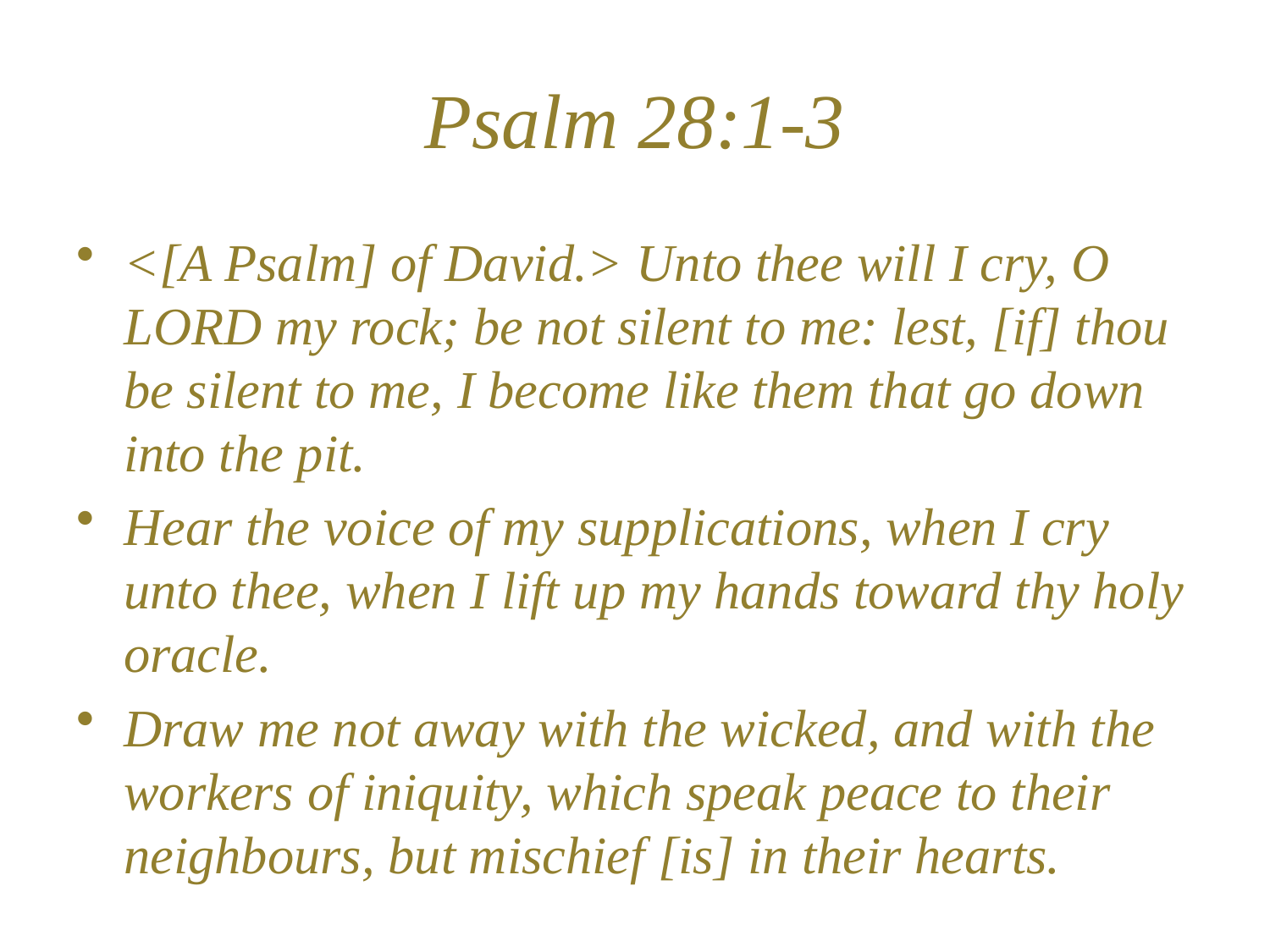

# Psalm 28:1-3
<[A Psalm] of David.> Unto thee will I cry, O LORD my rock; be not silent to me: lest, [if] thou be silent to me, I become like them that go down into the pit.
Hear the voice of my supplications, when I cry unto thee, when I lift up my hands toward thy holy oracle.
Draw me not away with the wicked, and with the workers of iniquity, which speak peace to their neighbours, but mischief [is] in their hearts.